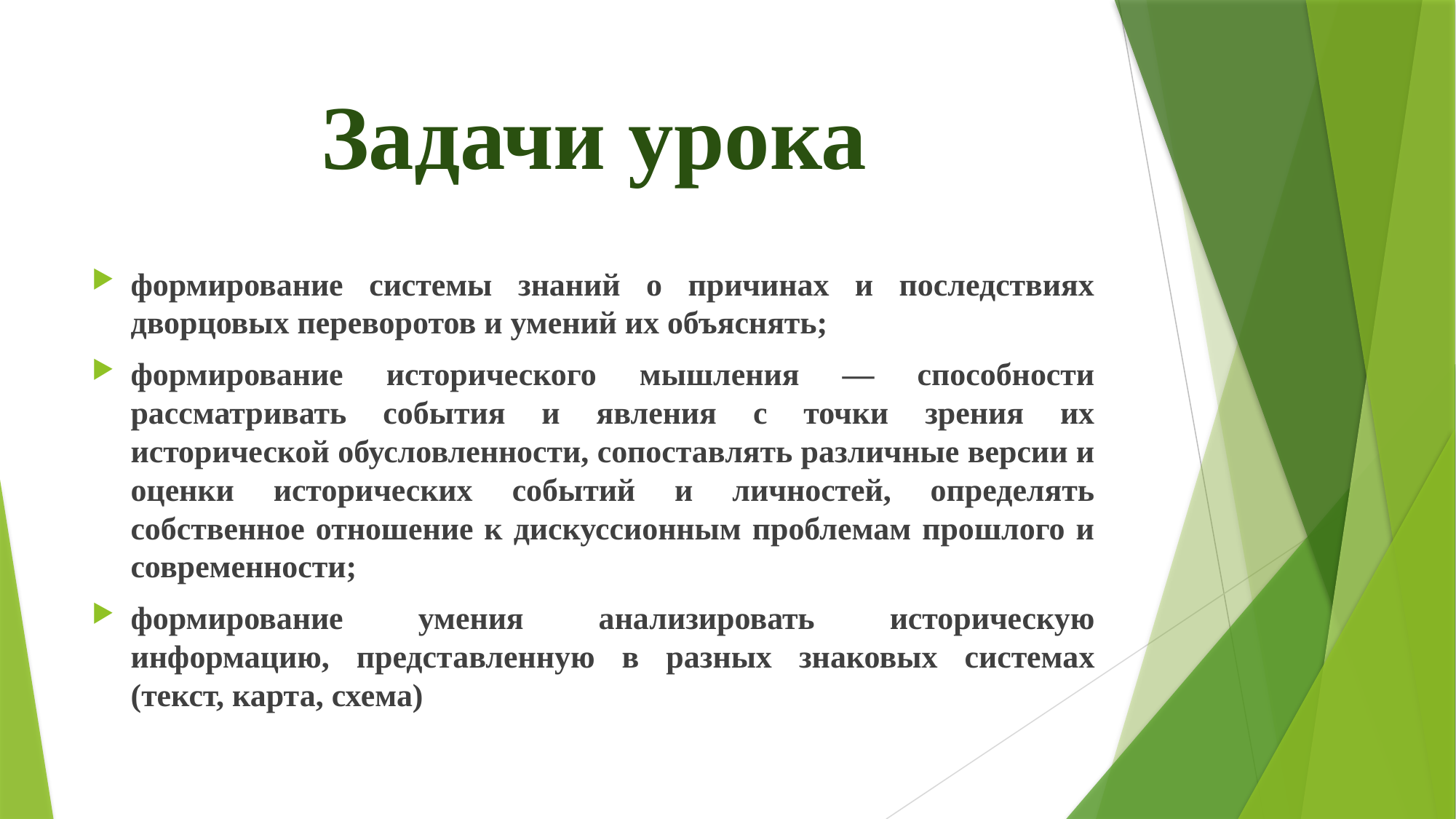

# Задачи урока
формирование системы знаний о причинах и последствиях дворцовых переворотов и умений их объяснять;
формирование исторического мышления — способности рассматривать события и явления с точки зрения их исторической обусловленности, сопоставлять различные версии и оценки исторических событий и личностей, определять собственное отношение к дискуссионным проблемам прошлого и современности;
формирование умения анализировать историческую информацию, представленную в разных знаковых системах (текст, карта, схема)